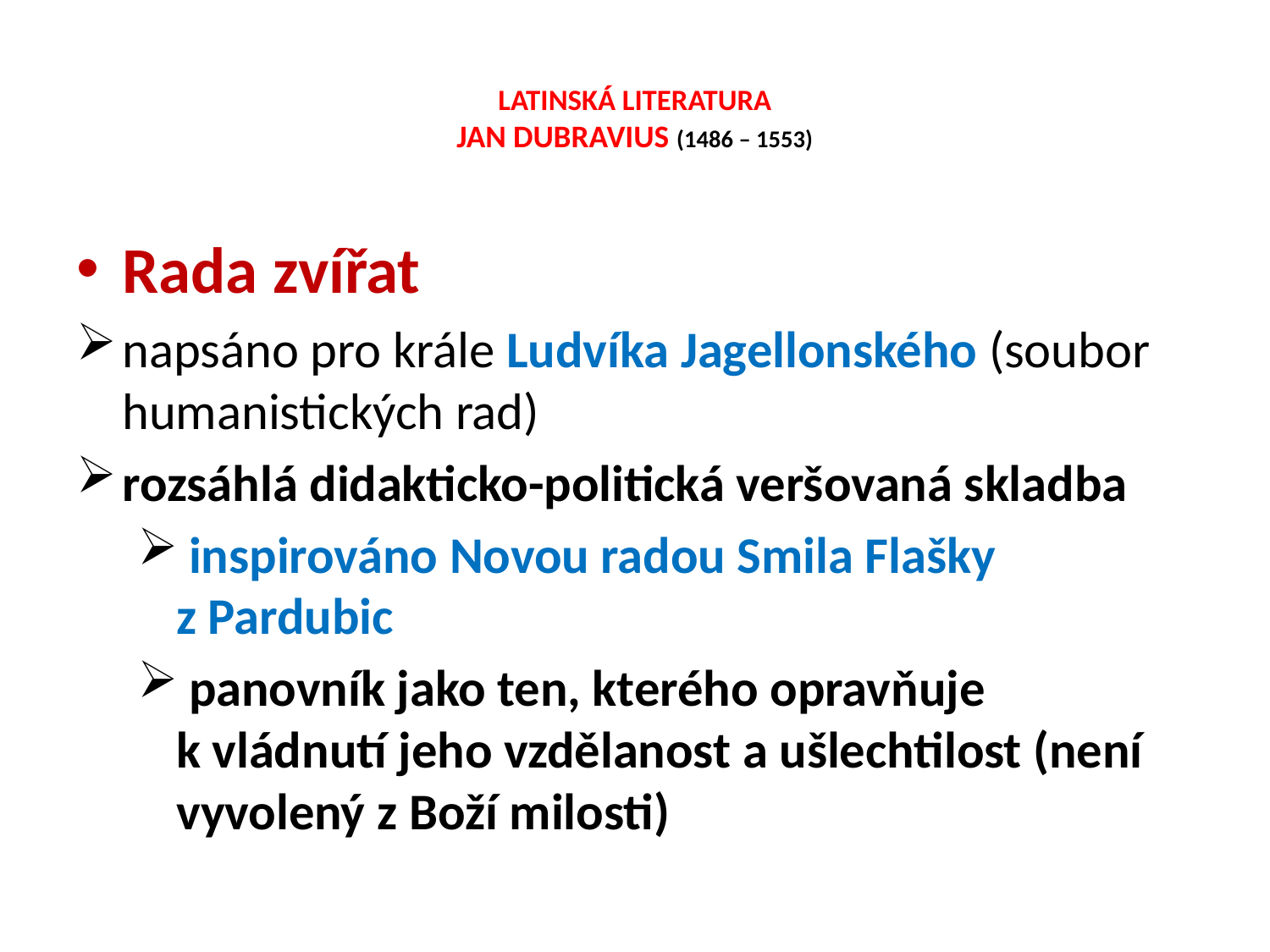

# LATINSKÁ LITERATURA JAN DUBRAVIUS (1486 – 1553)
Rada zvířat
napsáno pro krále Ludvíka Jagellonského (soubor humanistických rad)
rozsáhlá didakticko-politická veršovaná skladba
 inspirováno Novou radou Smila Flašky z Pardubic
 panovník jako ten, kterého opravňuje k vládnutí jeho vzdělanost a ušlechtilost (není vyvolený z Boží milosti)